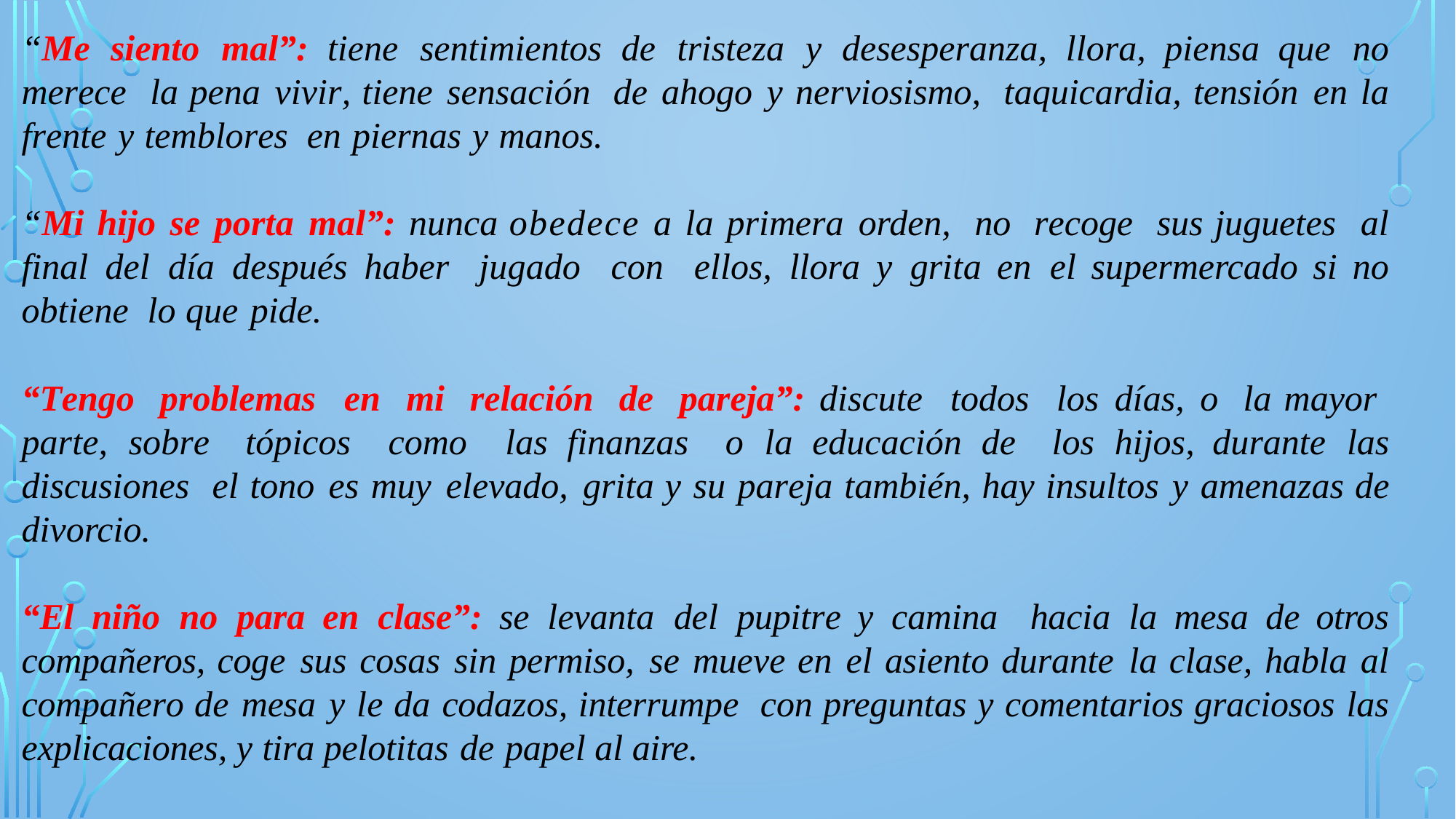

“Me siento mal”: tiene sentimientos de tristeza y desesperanza, llora, piensa que no merece  la pena vivir, tiene sensación  de ahogo y nerviosismo,  taquicardia, tensión en la frente y temblores  en piernas y manos.

“Mi hijo se porta mal”: nunca obedece a la primera orden,  no  recoge  sus juguetes  al final del día después haber  jugado  con  ellos, llora y grita en el supermercado si no obtiene  lo que pide.

“Tengo  problemas  en  mi  relación  de  pareja”: discute  todos  los días, o  la mayor  parte, sobre  tópicos  como  las finanzas  o la educación de  los hijos, durante las discusiones  el tono es muy elevado, grita y su pareja también, hay insultos y amenazas de divorcio.

“El niño no para en clase”: se levanta del pupitre y camina  hacia la mesa de otros compañeros, coge sus cosas sin permiso, se mueve en el asiento durante la clase, habla al compañero de mesa y le da codazos, interrumpe  con preguntas y comentarios graciosos las explicaciones, y tira pelotitas de papel al aire.